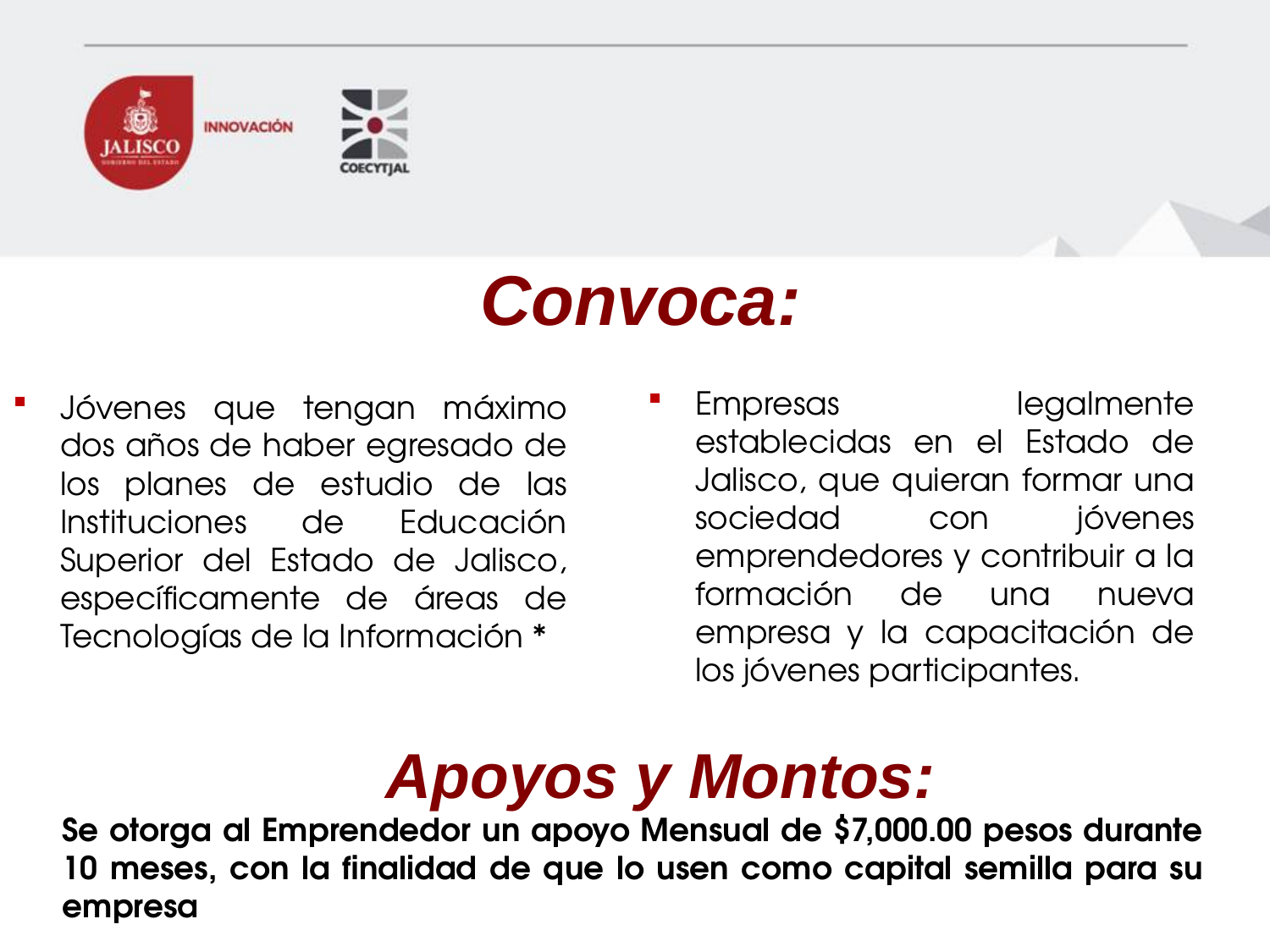

Convoca:
Empresas legalmente establecidas en el Estado de Jalisco, que quieran formar una sociedad con jóvenes emprendedores y contribuir a la formación de una nueva empresa y la capacitación de los jóvenes participantes.

Jóvenes que tengan máximo dos años de haber egresado de los planes de estudio de las Instituciones de Educación Superior del Estado de Jalisco, específicamente de áreas de Tecnologías de la Información *
# Apoyos y Montos:
Se otorga al Emprendedor un apoyo Mensual de $7,000.00 pesos durante 10 meses, con la finalidad de que lo usen como capital semilla para su empresa